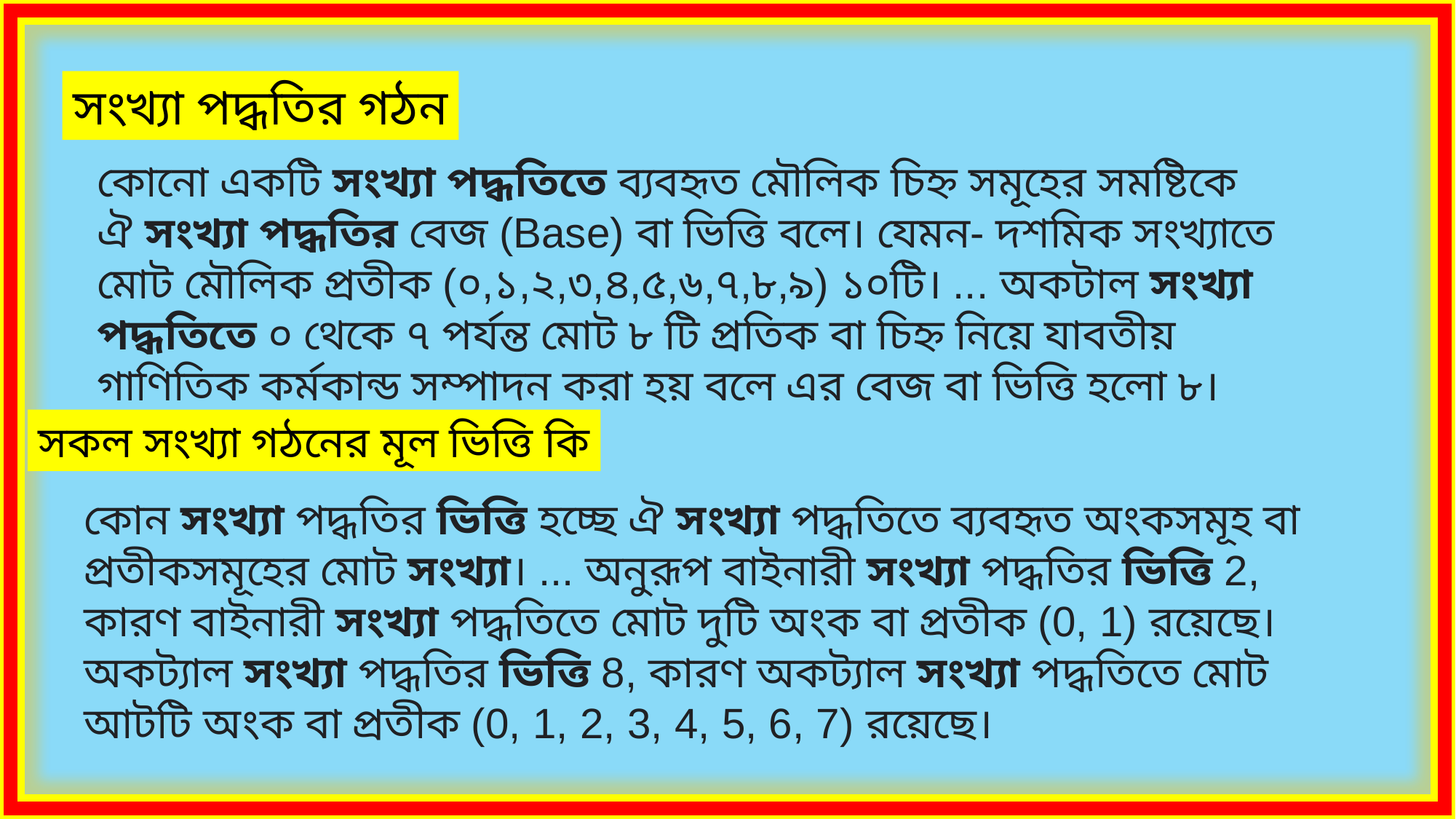

সংখ্যা পদ্ধতির গঠন
কোনো একটি সংখ্যা পদ্ধতিতে ব্যবহৃত মৌলিক চিহ্ন সমূহের সমষ্টিকে ঐ সংখ্যা পদ্ধতির বেজ (Base) বা ভিত্তি বলে। যেমন- দশমিক সংখ্যাতে মোট মৌলিক প্রতীক (০,১,২,৩,৪,৫,৬,৭,৮,৯) ১০টি। ... অকটাল সংখ্যা পদ্ধতিতে ০ থেকে ৭ পর্যন্ত মোট ৮ টি প্রতিক বা চিহ্ন নিয়ে যাবতীয় গাণিতিক কর্মকান্ড সম্পাদন করা হয় বলে এর বেজ বা ভিত্তি হলো ৮।
সকল সংখ্যা গঠনের মূল ভিত্তি কি
কোন সংখ্যা পদ্ধতির ভিত্তি হচ্ছে ঐ সংখ্যা পদ্ধতিতে ব্যবহৃত অংকসমূহ বা প্রতীকসমূহের মোট সংখ্যা। ... অনুরূপ বাইনারী সংখ্যা পদ্ধতির ভিত্তি 2, কারণ বাইনারী সংখ্যা পদ্ধতিতে মোট দুটি অংক বা প্রতীক (0, 1) রয়েছে। অকট্যাল সংখ্যা পদ্ধতির ভিত্তি 8, কারণ অকট্যাল সংখ্যা পদ্ধতিতে মোট আটটি অংক বা প্রতীক (0, 1, 2, 3, 4, 5, 6, 7) রয়েছে।